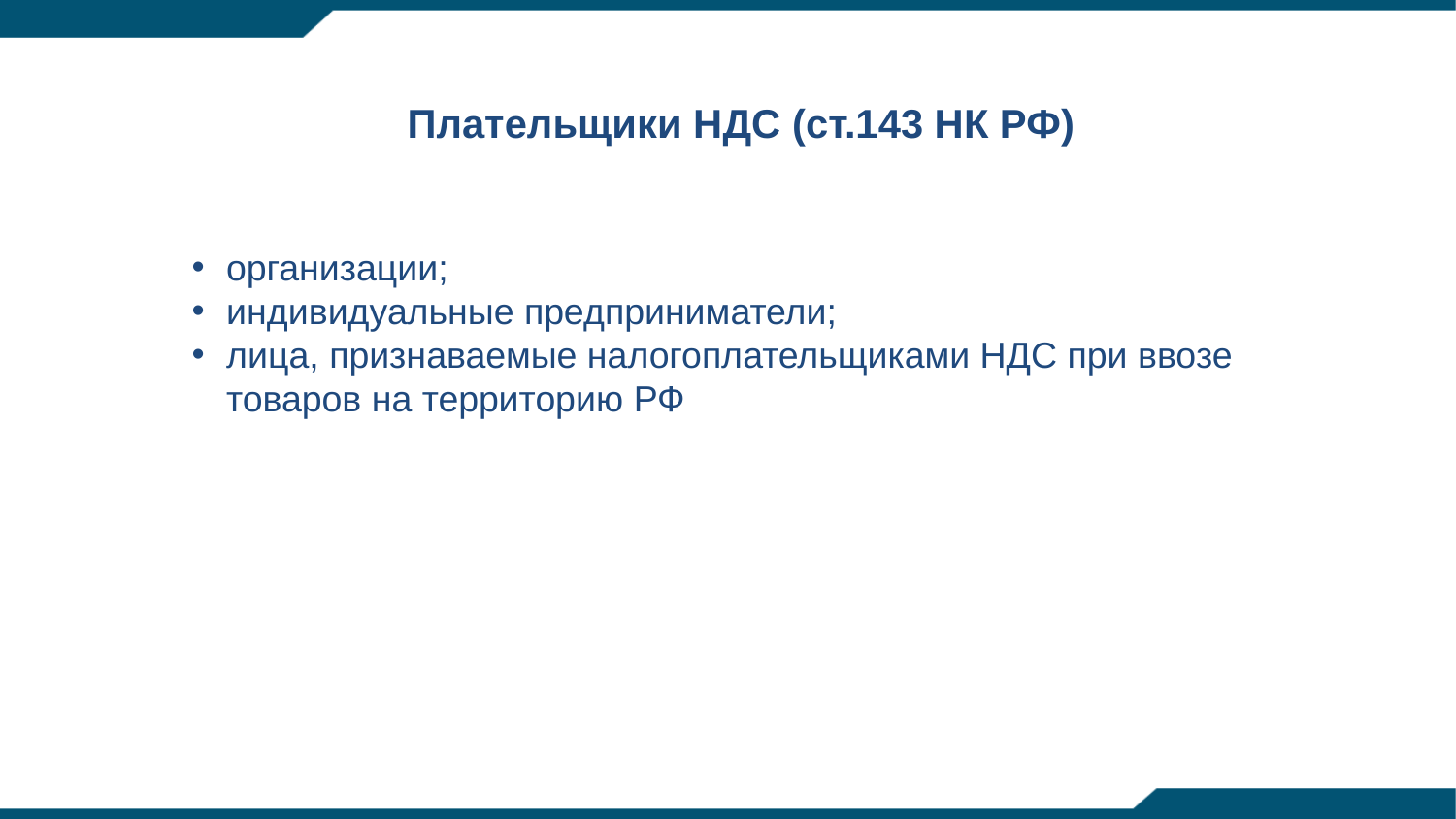

# Плательщики НДС (ст.143 НК РФ)
организации;
индивидуальные предприниматели;
лица, признаваемые налогоплательщиками НДС при ввозе товаров на территорию РФ